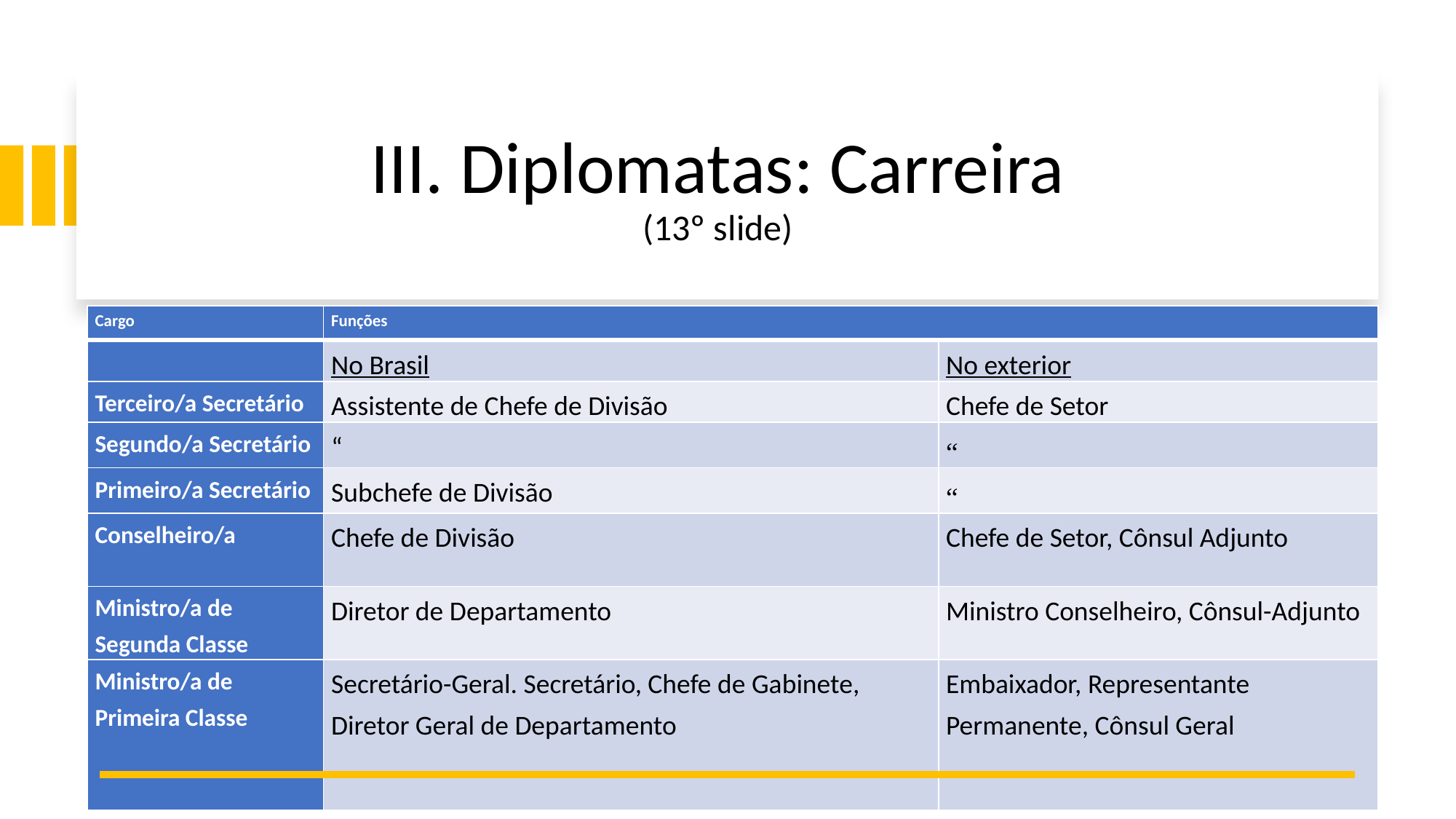

# III. Diplomatas: Carreira (13º slide)

| Cargo | Funções |  |
| --- | --- | --- |
|  | No Brasil | No exterior |
| Terceiro/a Secretário | Assistente de Chefe de Divisão | Chefe de Setor |
| Segundo/a Secretário | “ | “ |
| Primeiro/a Secretário | Subchefe de Divisão | “ |
| Conselheiro/a | Chefe de Divisão | Chefe de Setor, Cônsul Adjunto |
| Ministro/a de Segunda Classe | Diretor de Departamento | Ministro Conselheiro, Cônsul-Adjunto |
| Ministro/a de Primeira Classe | Secretário-Geral. Secretário, Chefe de Gabinete, Diretor Geral de Departamento | Embaixador, Representante Permanente, Cônsul Geral |